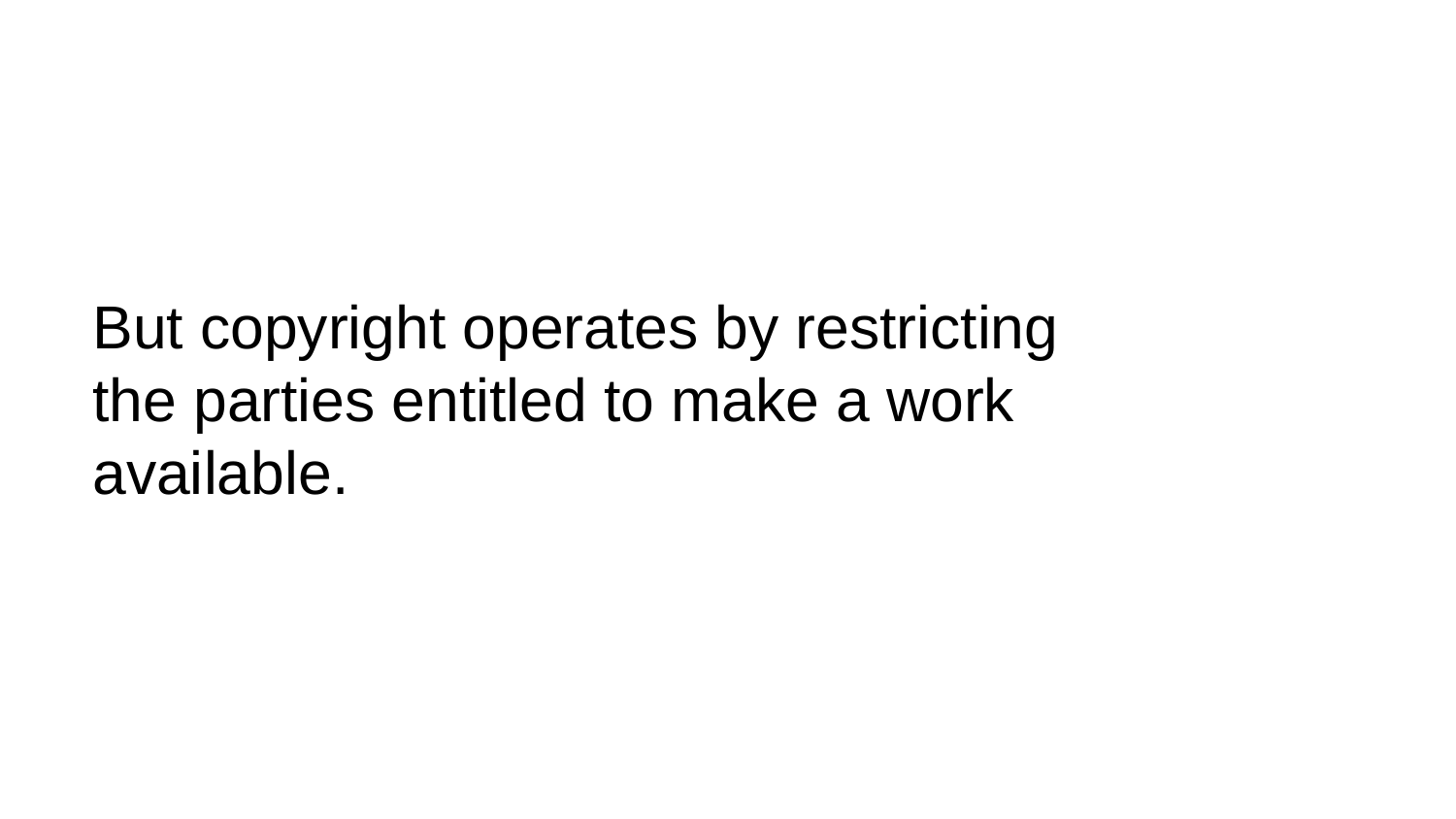

# But copyright operates by restricting the parties entitled to make a work available.